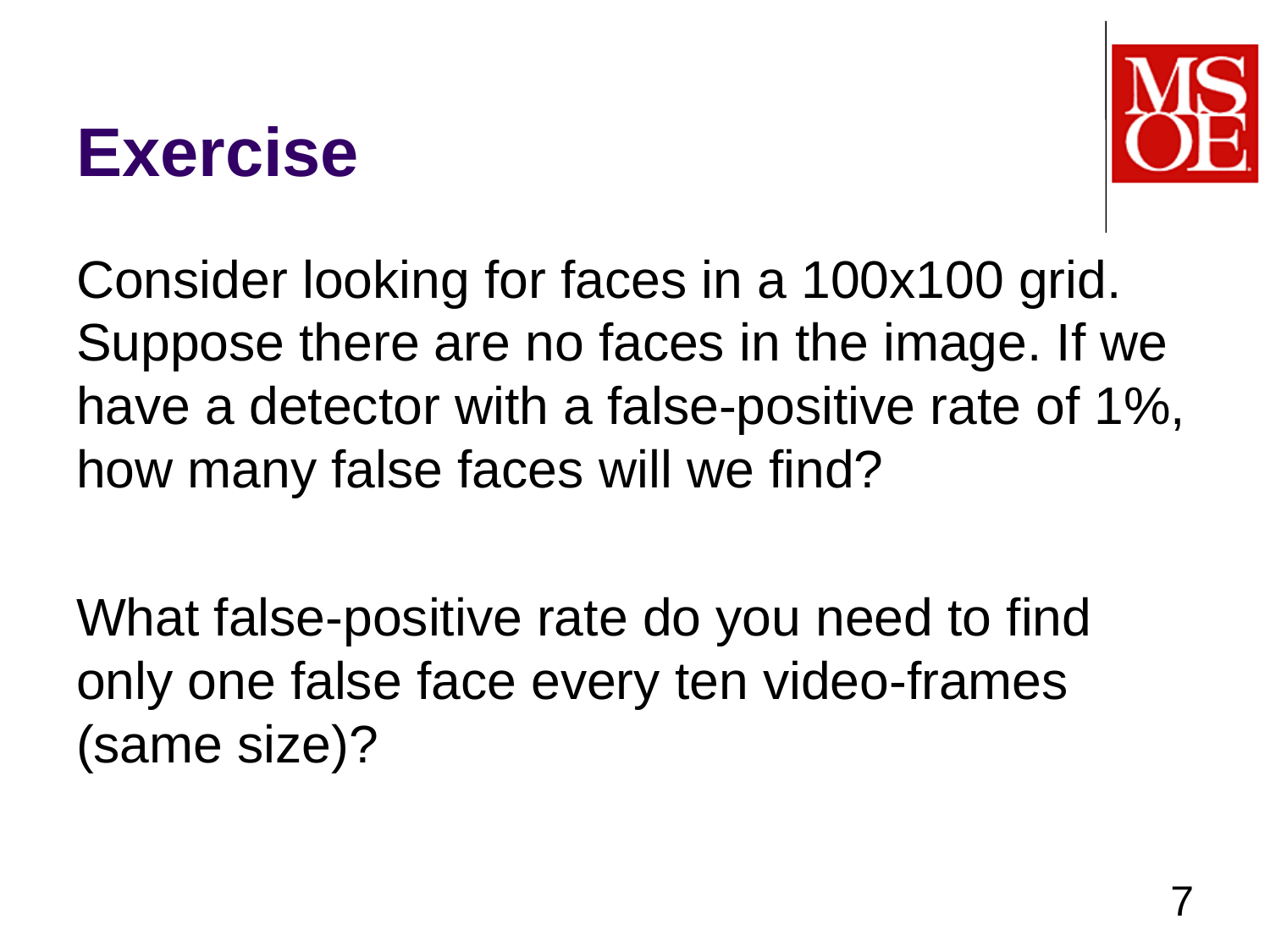

# Exercise
Consider looking for faces in a 100x100 grid.  Suppose there are no faces in the image. If we have a detector with a false-positive rate of 1%, how many false faces will we find?

What false-positive rate do you need to find only one false face every ten video-frames (same size)?
7